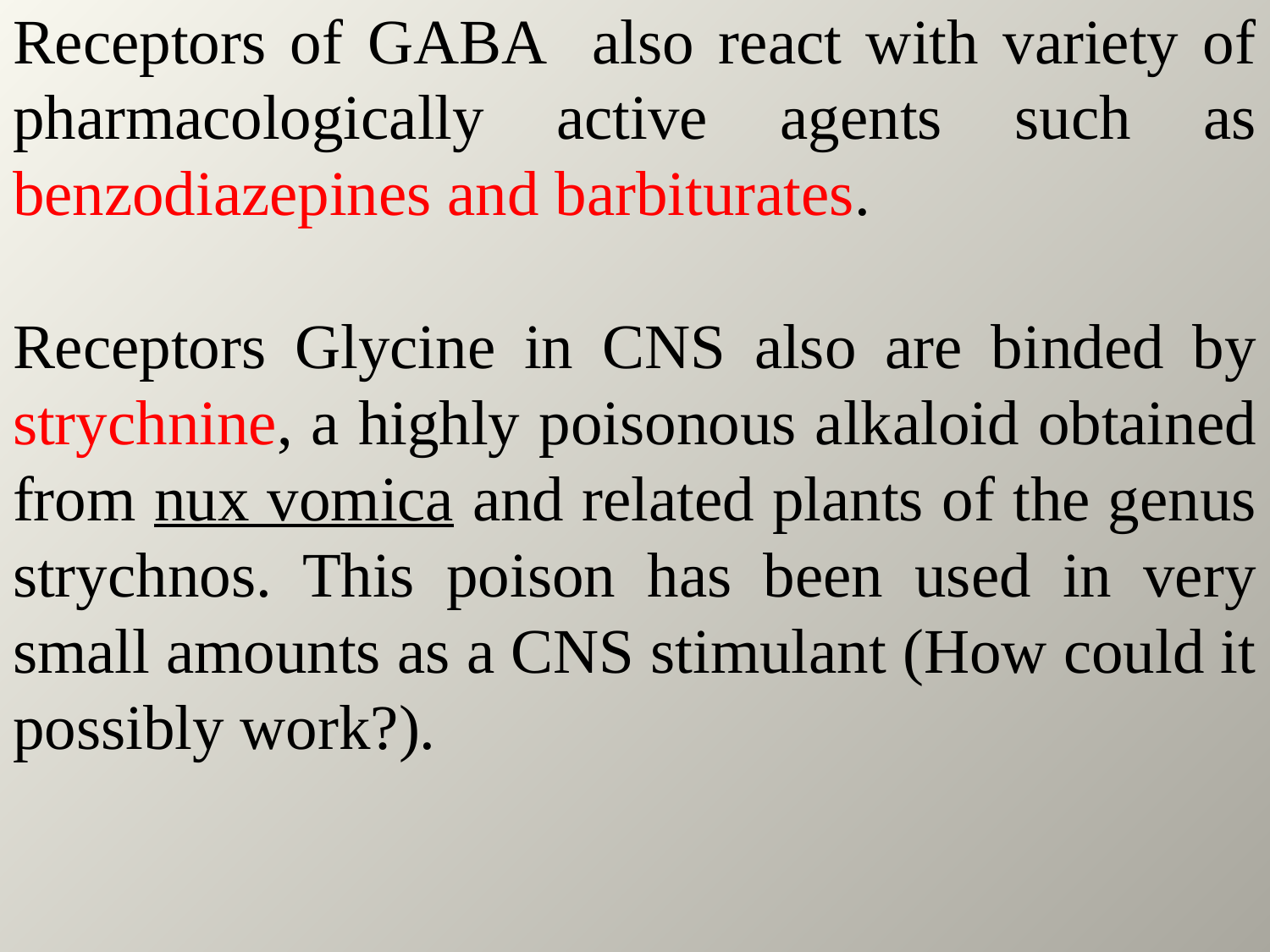

Receptors of GABA  also react with variety of pharmacologically active agents such as benzodiazepines and barbiturates.

Receptors Glycine in CNS also are binded by strychnine, a highly poisonous alkaloid obtained from nux vomica and related plants of the genus strychnos. This poison has been used in very small amounts as a CNS stimulant (How could it possibly work?).